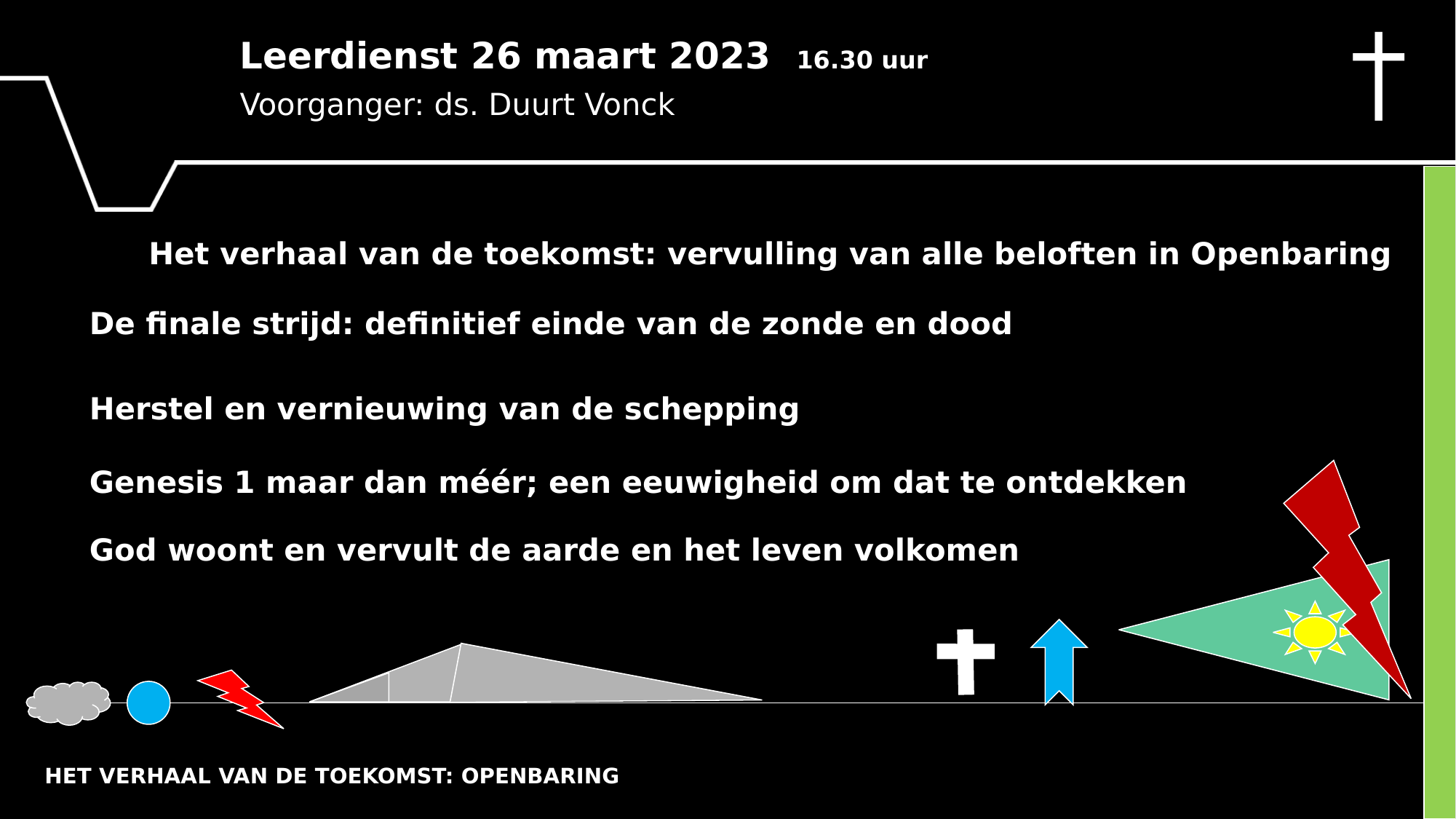

Leerdienst 26 maart 2023  16.30 uur
Voorganger: ds. Duurt Vonck

Het verhaal van de toekomst: vervulling van alle beloften in Openbaring

De finale strijd: definitief einde van de zonde en dood

Herstel en vernieuwing van de schepping
Genesis 1 maar dan méér; een eeuwigheid om dat te ontdekken

God woont en vervult de aarde en het leven volkomen

HET VERHAAL VAN DE TOEKOMST: OPENBARING